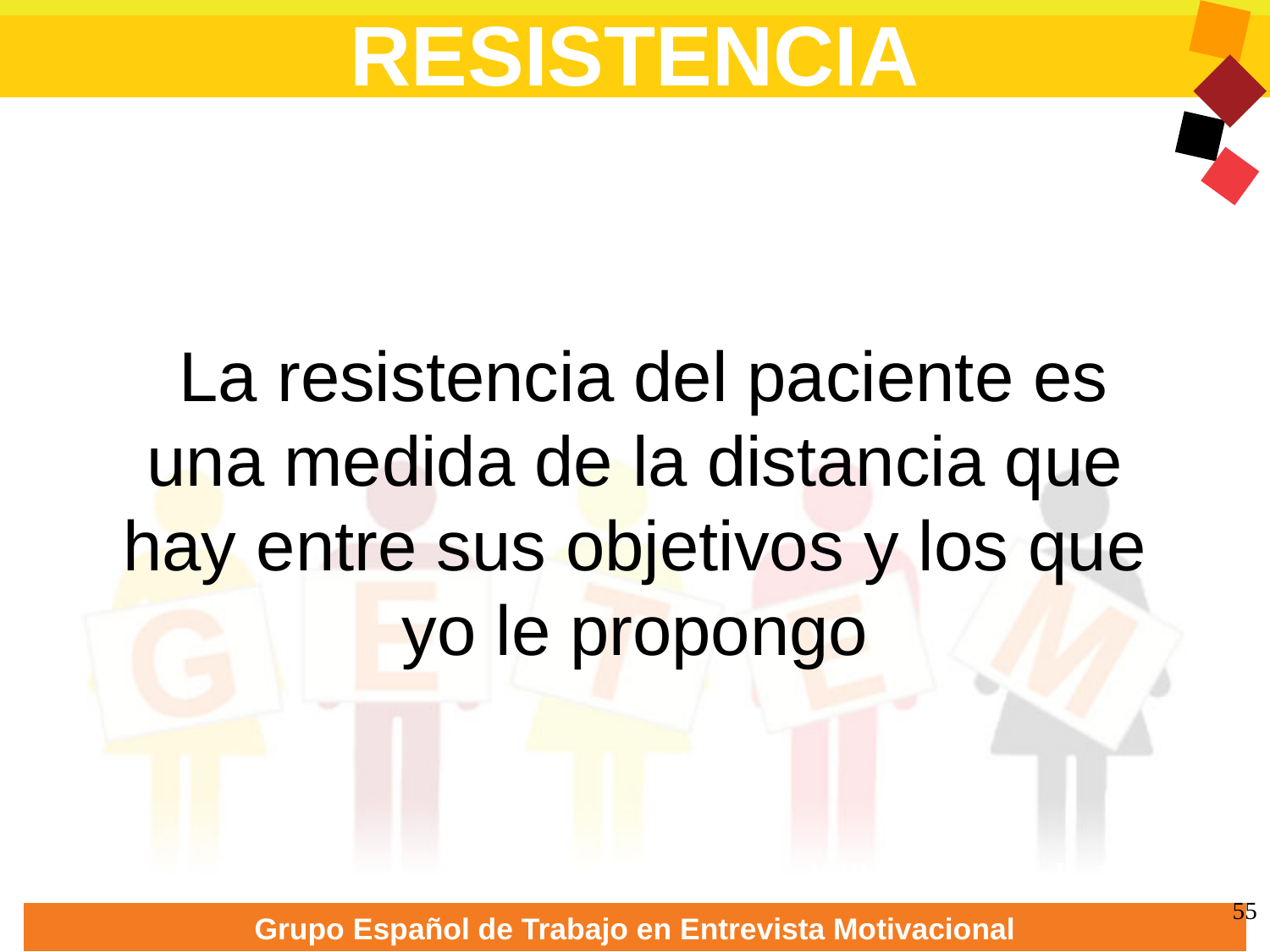

RESISTENCIA
 La resistencia del paciente es una medida de la distancia que hay entre sus objetivos y los que yo le propongo
Miller & Rollnick, 1991
55